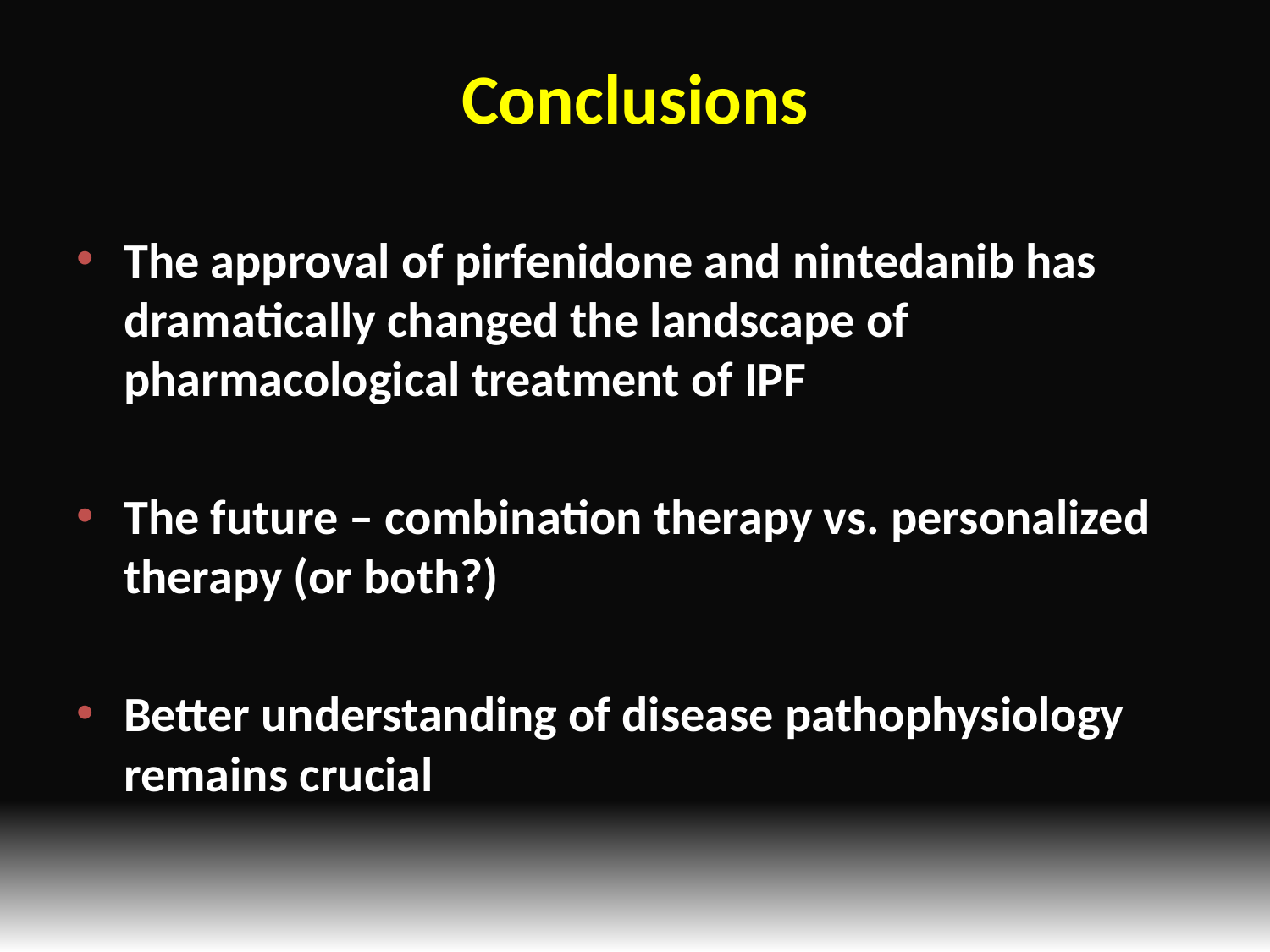

# Conclusions
The approval of pirfenidone and nintedanib has dramatically changed the landscape of pharmacological treatment of IPF

The future – combination therapy vs. personalized therapy (or both?)

Better understanding of disease pathophysiology remains crucial